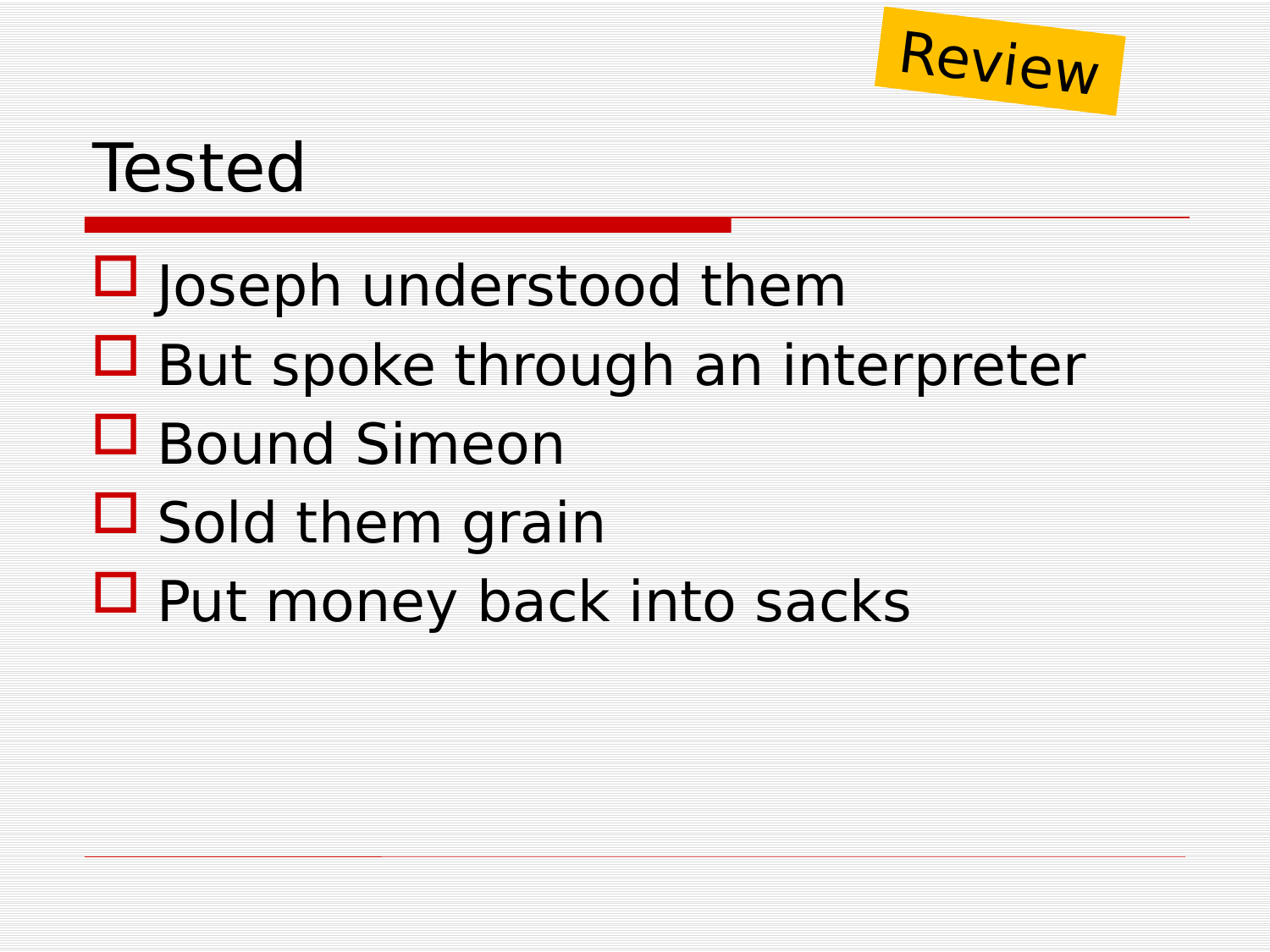

Review
# Tested
Joseph understood them
But spoke through an interpreter
Bound Simeon
Sold them grain
Put money back into sacks